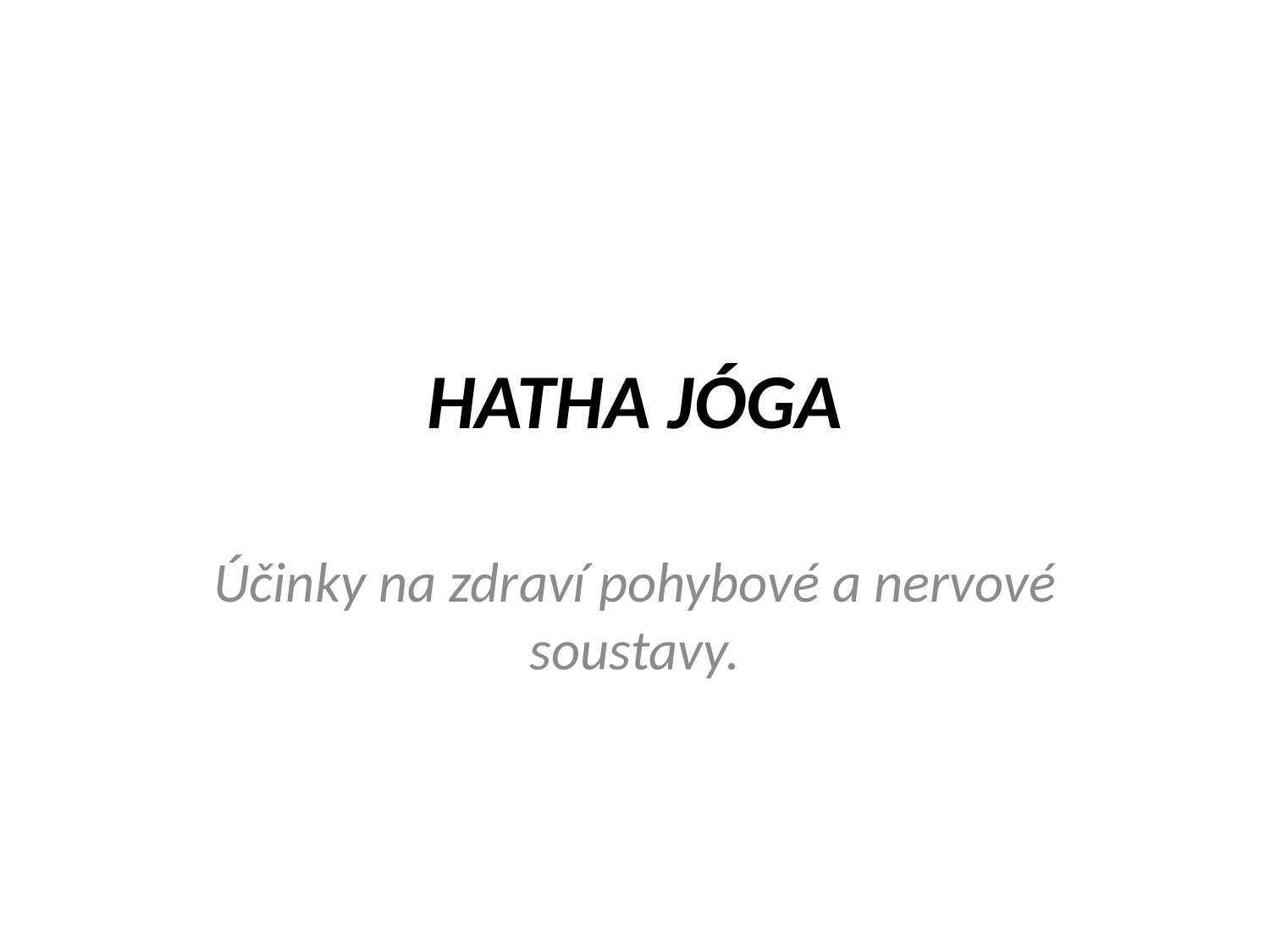

# HATHA JÓGA
Účinky na zdraví pohybové a nervové soustavy.